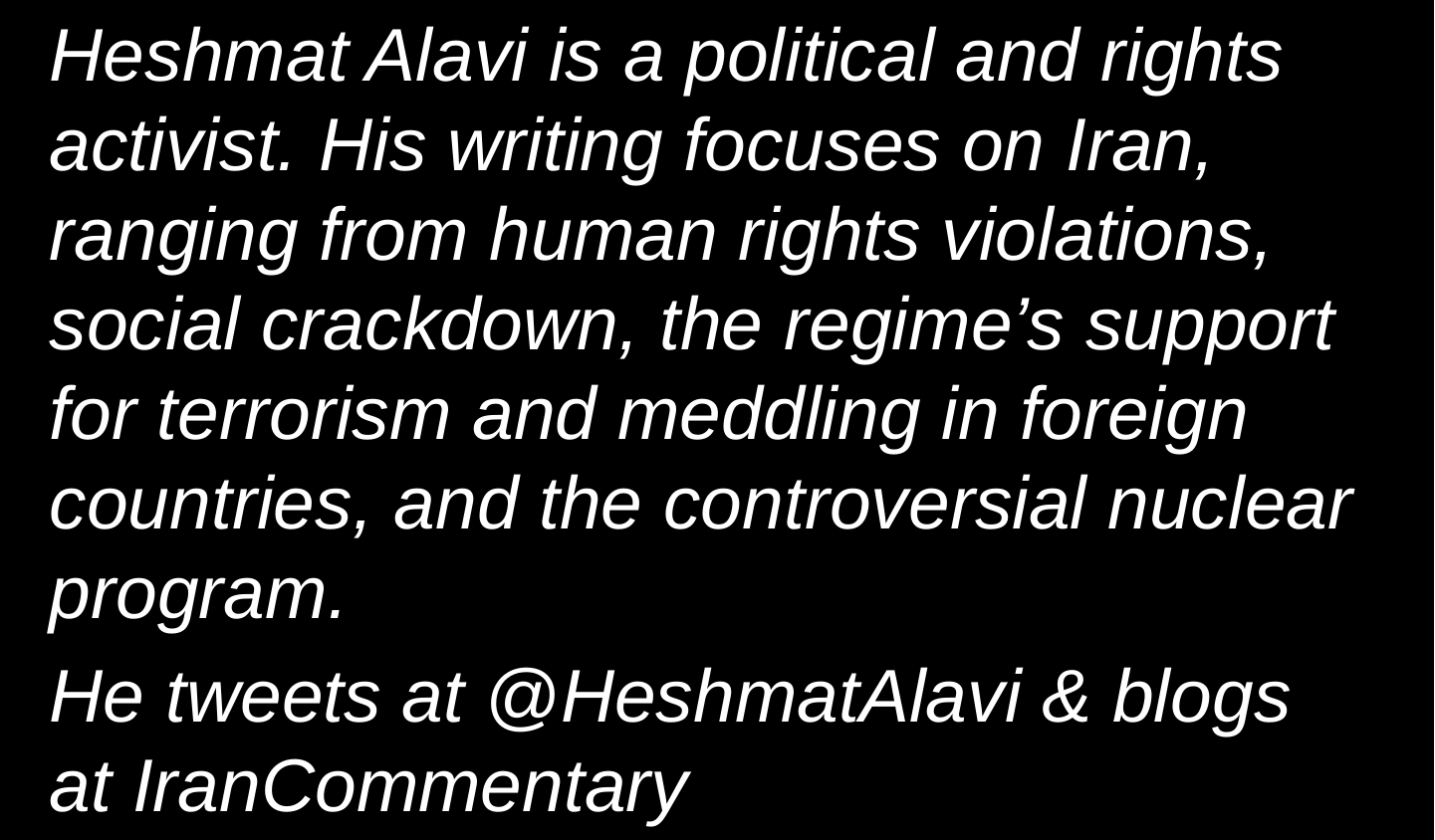

Heshmat Alavi is a political and rights activist. His writing focuses on Iran, ranging from human rights violations, social crackdown, the regime’s support for terrorism and meddling in foreign countries, and the controversial nuclear program.
He tweets at @HeshmatAlavi & blogs at IranCommentary